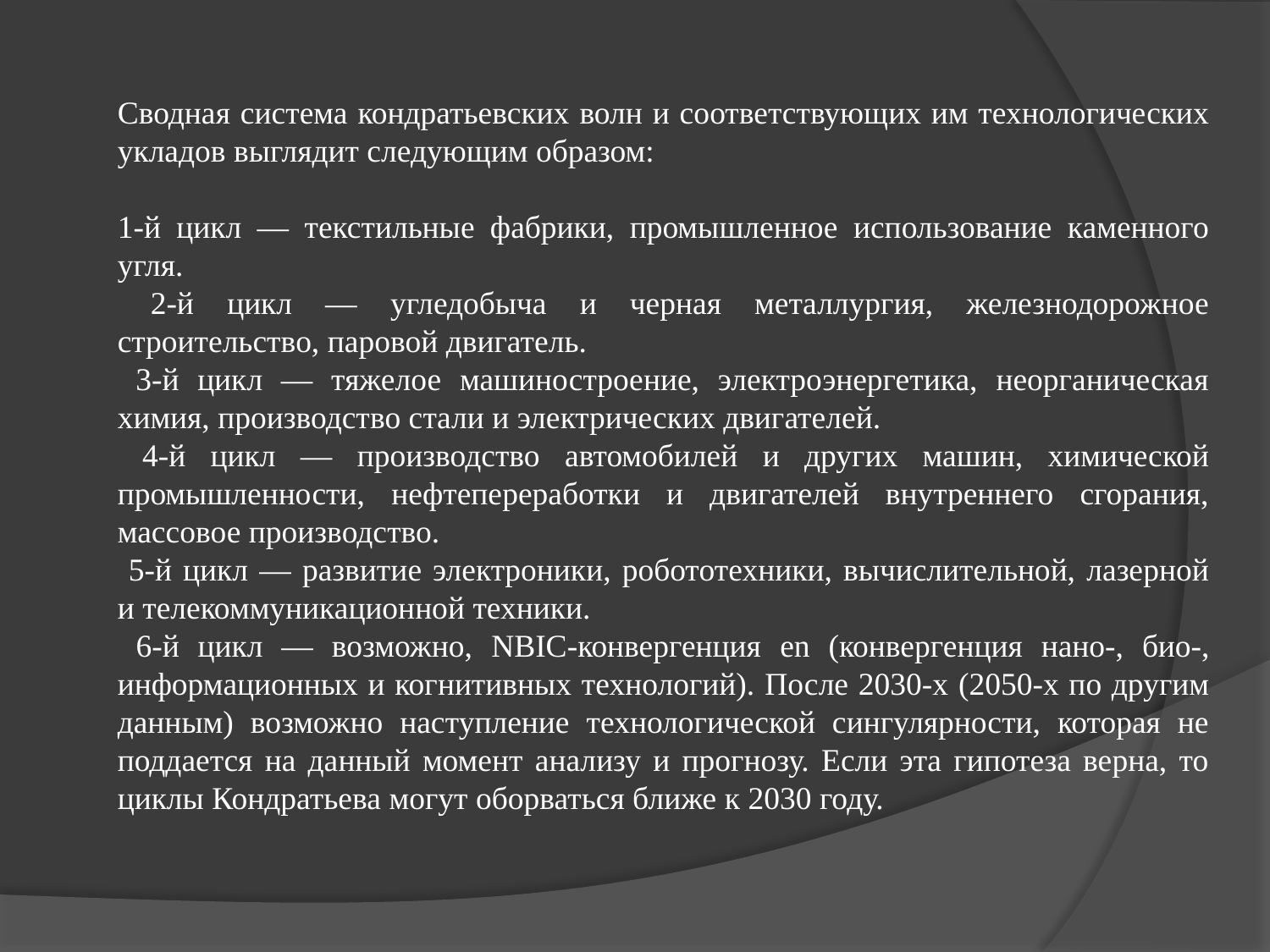

Сводная система кондратьевских волн и соответствующих им технологических укладов выглядит следующим образом:

1-й цикл — текстильные фабрики, промышленное использование каменного угля.
 2-й цикл — угледобыча и черная металлургия, железнодорожное строительство, паровой двигатель.
 3-й цикл — тяжелое машиностроение, электроэнергетика, неорганическая химия, производство стали и электрических двигателей.
 4-й цикл — производство автомобилей и других машин, химической промышленности, нефтепереработки и двигателей внутреннего сгорания, массовое производство.
 5-й цикл — развитие электроники, робототехники, вычислительной, лазерной и телекоммуникационной техники.
 6-й цикл — возможно, NBIC-конвергенция en (конвергенция нано-, био-, информационных и когнитивных технологий). После 2030-х (2050-х по другим данным) возможно наступление технологической сингулярности, которая не поддается на данный момент анализу и прогнозу. Если эта гипотеза верна, то циклы Кондратьева могут оборваться ближе к 2030 году.